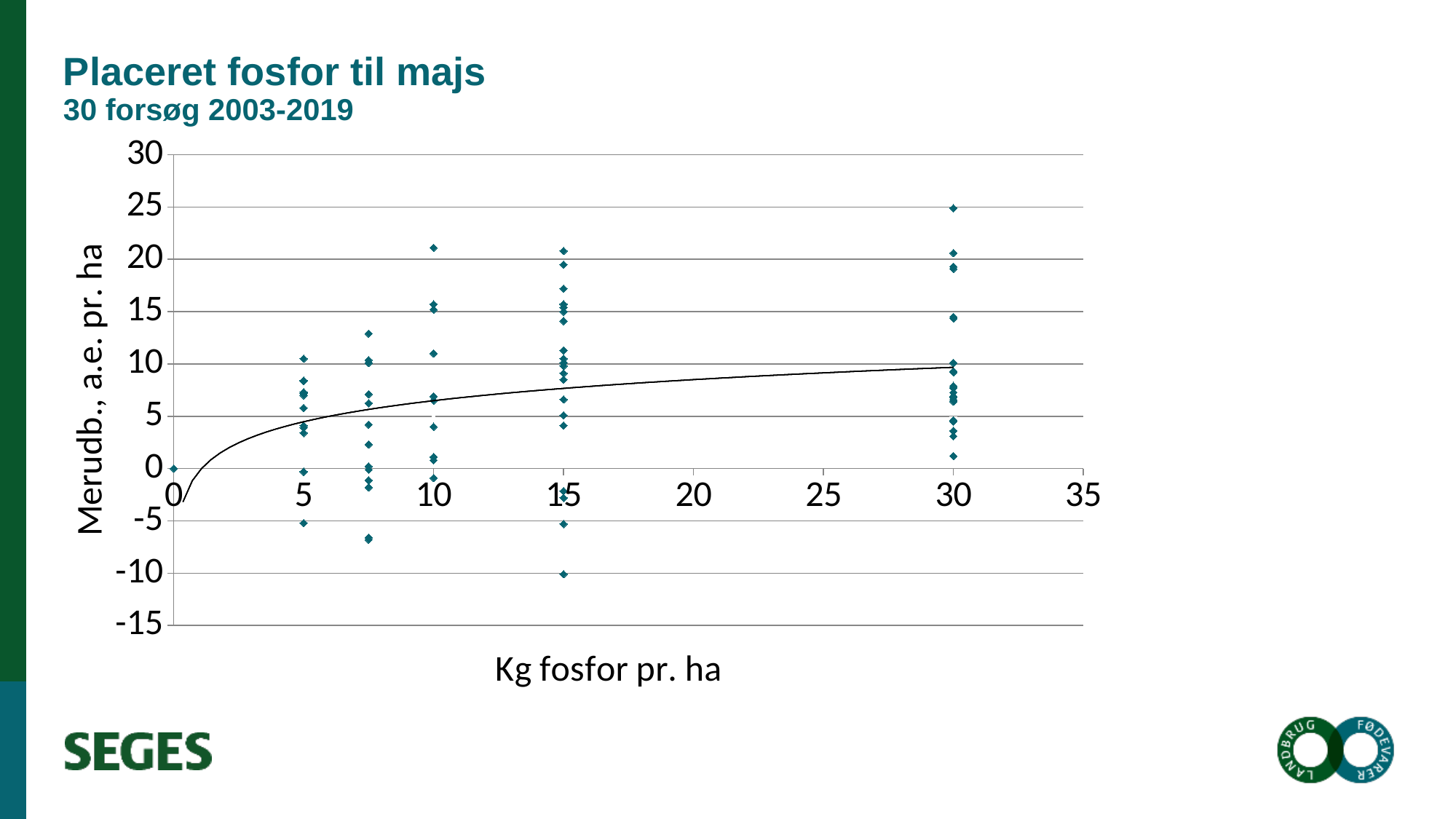

# Placeret fosfor til majs 30 forsøg 2003-2019

### Chart

| Category | Merudbytte | Netto |
|---|---|---|